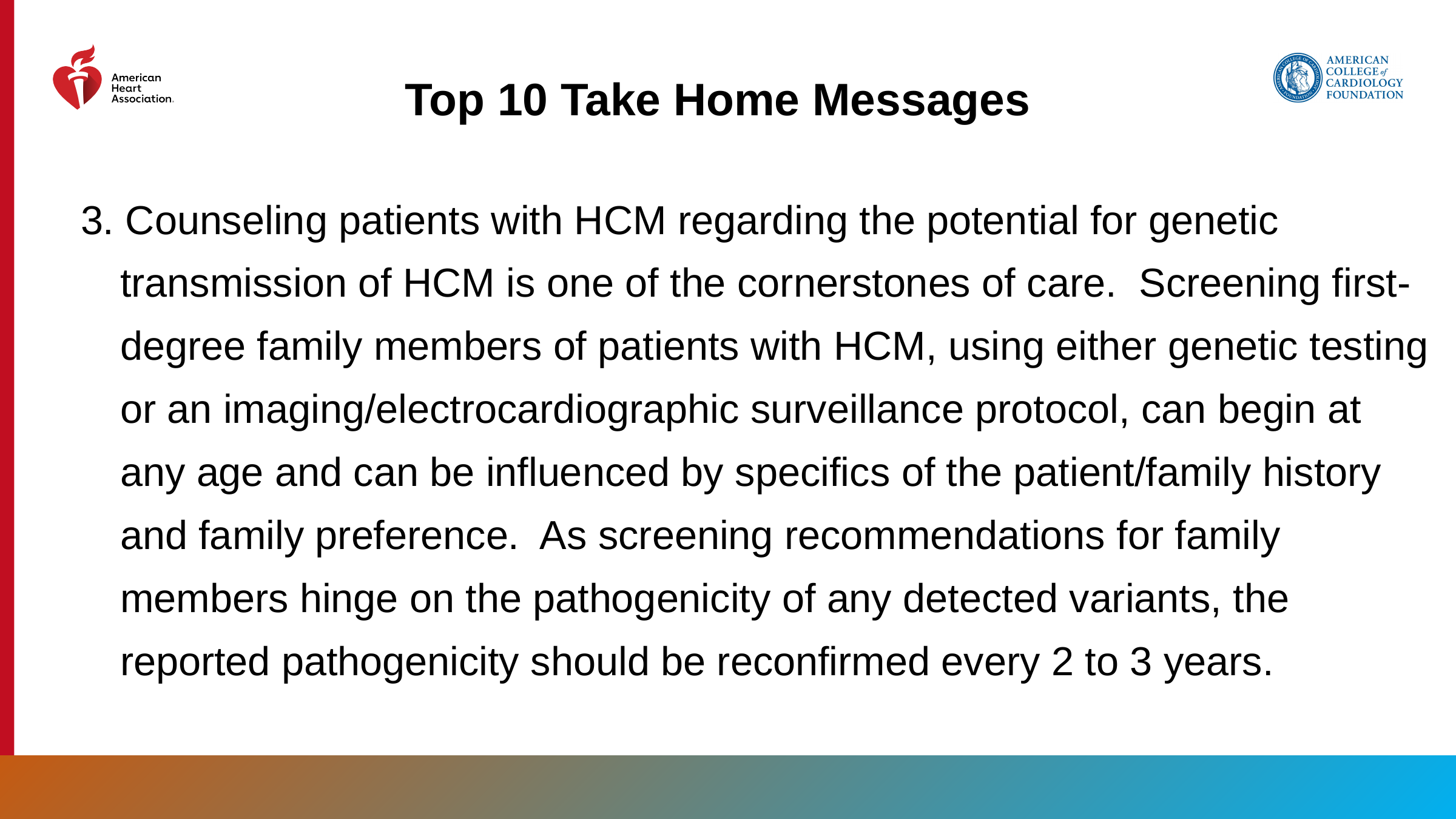

Top 10 Take Home Messages
3. Counseling patients with HCM regarding the potential for genetic transmission of HCM is one of the cornerstones of care.  Screening first-degree family members of patients with HCM, using either genetic testing or an imaging/electrocardiographic surveillance protocol, can begin at any age and can be influenced by specifics of the patient/family history and family preference.  As screening recommendations for family members hinge on the pathogenicity of any detected variants, the reported pathogenicity should be reconfirmed every 2 to 3 years.
8